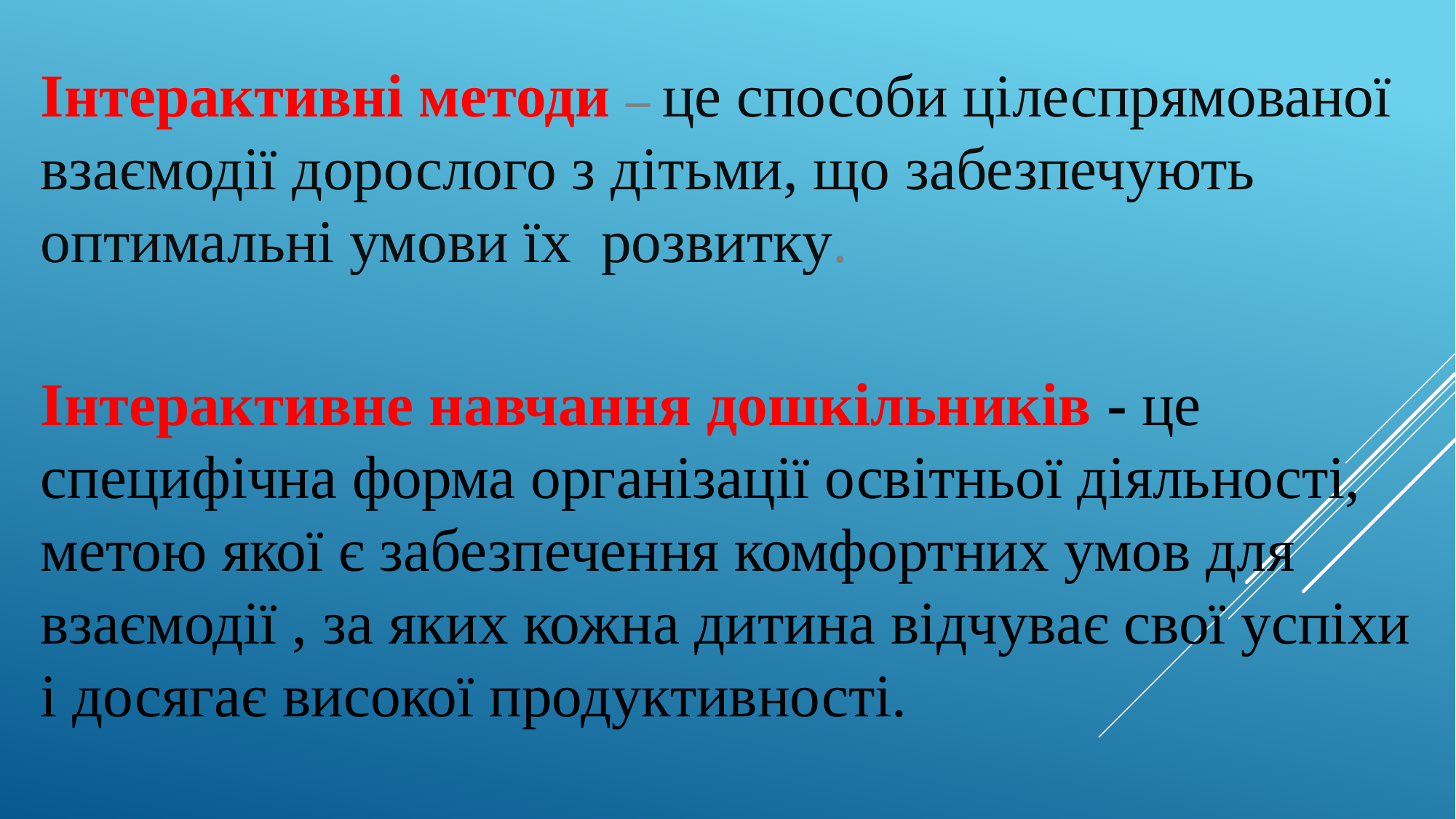

Інтерактивні методи – це способи цілеспрямованої взаємодії дорослого з дітьми, що забезпечують  оптимальні умови їх  розвитку.
Інтерактивне навчання дошкільників - це специфічна форма організації освітньої діяльності, метою якої є забезпечення комфортних умов для взаємодії , за яких кожна дитина відчуває свої успіхи і досягає високої продуктивності.